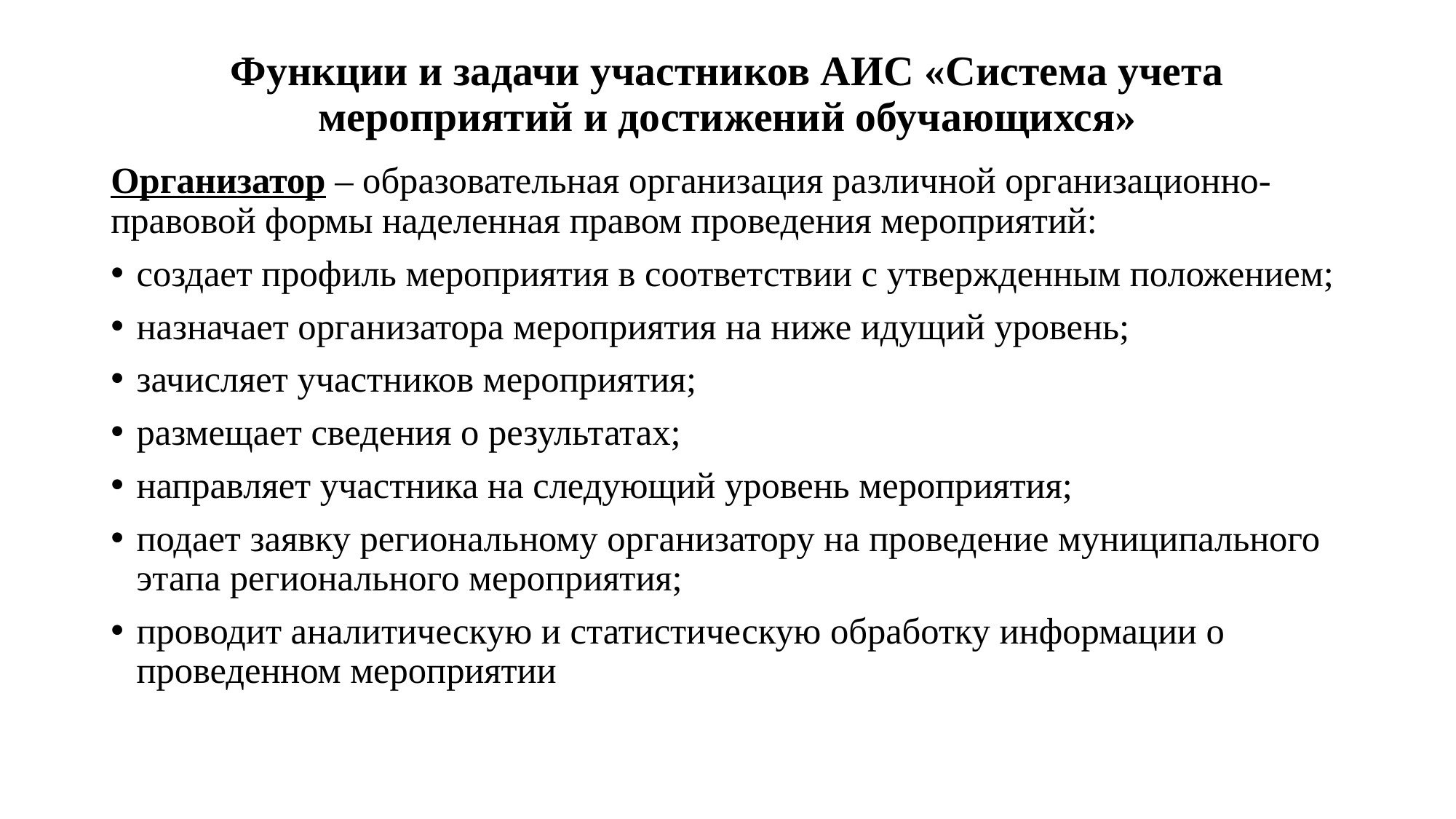

# Функции и задачи участников АИС «Система учета мероприятий и достижений обучающихся»
Организатор – образовательная организация различной организационно-правовой формы наделенная правом проведения мероприятий:
создает профиль мероприятия в соответствии с утвержденным положением;
назначает организатора мероприятия на ниже идущий уровень;
зачисляет участников мероприятия;
размещает сведения о результатах;
направляет участника на следующий уровень мероприятия;
подает заявку региональному организатору на проведение муниципального этапа регионального мероприятия;
проводит аналитическую и статистическую обработку информации о проведенном мероприятии